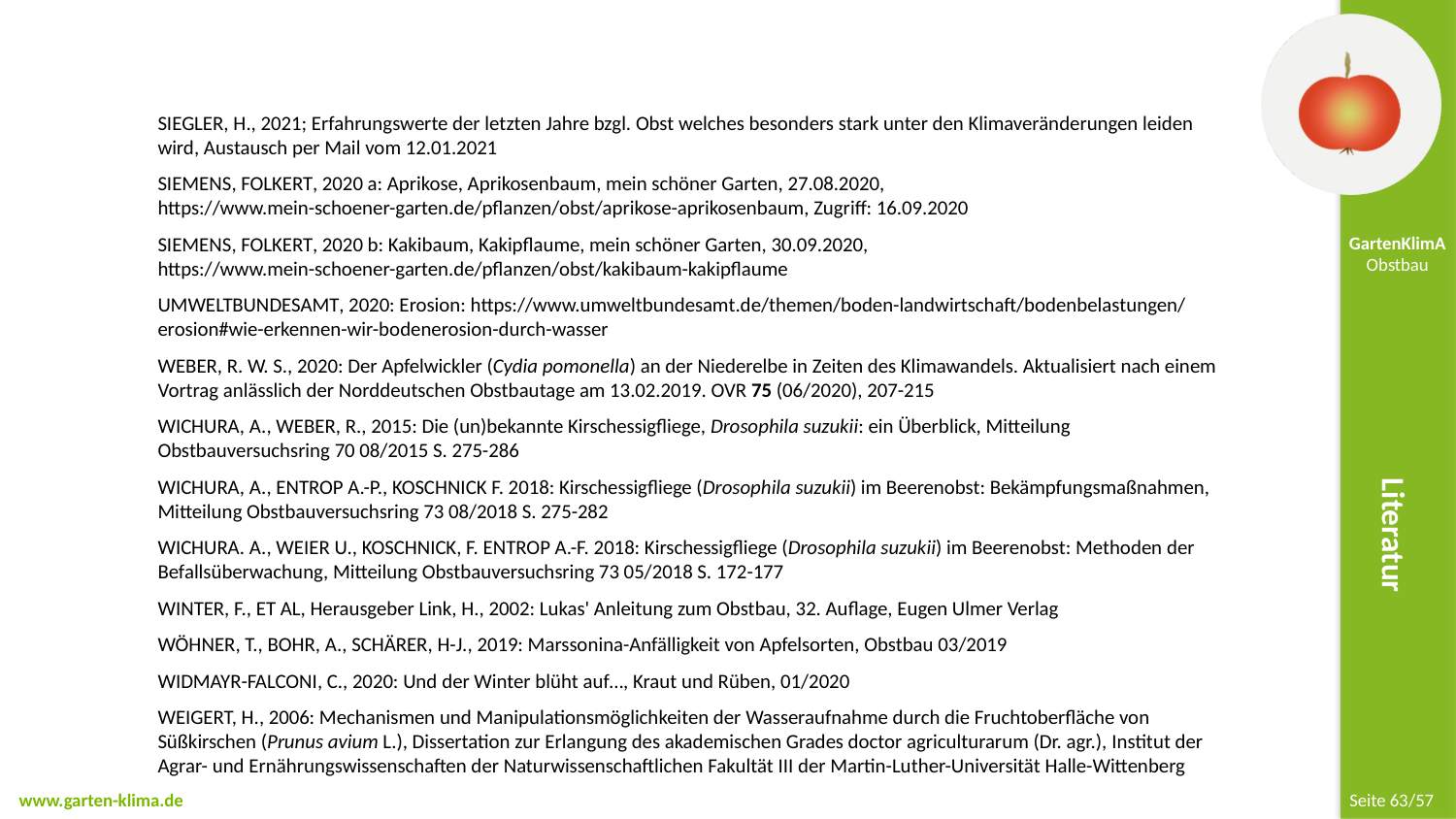

Siegler, H., 2021; Erfahrungswerte der letzten Jahre bzgl. Obst welches besonders stark unter den Klimaveränderungen leiden wird, Austausch per Mail vom 12.01.2021
Siemens, Folkert, 2020 a: Aprikose, Aprikosenbaum, mein schöner Garten, 27.08.2020, https://www.mein-schoener-garten.de/pflanzen/obst/aprikose-aprikosenbaum, Zugriff: 16.09.2020
Siemens, Folkert, 2020 b: Kakibaum, Kakipflaume, mein schöner Garten, 30.09.2020, https://www.mein-schoener-garten.de/pflanzen/obst/kakibaum-kakipflaume
Umweltbundesamt, 2020: Erosion: https://www.umweltbundesamt.de/themen/boden-landwirtschaft/bodenbelastungen/erosion#wie-erkennen-wir-bodenerosion-durch-wasser
Weber, R. W. S., 2020: Der Apfelwickler (Cydia pomonella) an der Niederelbe in Zeiten des Klimawandels. Aktualisiert nach einem Vortrag anlässlich der Norddeutschen Obstbautage am 13.02.2019. OVR 75 (06/2020), 207-215
Wichura, A., Weber, R., 2015: Die (un)bekannte Kirschessigfliege, Drosophila suzukii: ein Überblick, Mitteilung Obstbauversuchsring 70 08/2015 S. 275-286
Wichura, A., Entrop A.-P., Koschnick F. 2018: Kirschessigfliege (Drosophila suzukii) im Beerenobst: Bekämpfungsmaßnahmen, Mitteilung Obstbauversuchsring 73 08/2018 S. 275-282
Wichura. A., Weier U., Koschnick, F. Entrop A.-F. 2018: Kirschessigfliege (Drosophila suzukii) im Beerenobst: Methoden der Befallsüberwachung, Mitteilung Obstbauversuchsring 73 05/2018 S. 172-177
Winter, F., et al, Herausgeber Link, H., 2002: Lukas' Anleitung zum Obstbau, 32. Auflage, Eugen Ulmer Verlag
Wöhner, T., Bohr, A., Schärer, H-J., 2019: Marssonina-Anfälligkeit von Apfelsorten, Obstbau 03/2019
Widmayr-Falconi, C., 2020: Und der Winter blüht auf…, Kraut und Rüben, 01/2020
Weigert, H., 2006: Mechanismen und Manipulationsmöglichkeiten der Wasseraufnahme durch die Fruchtoberfläche von Süßkirschen (Prunus avium L.), Dissertation zur Erlangung des akademischen Grades doctor agriculturarum (Dr. agr.), Institut der Agrar- und Ernährungswissenschaften der Naturwissenschaftlichen Fakultät III der Martin-Luther-Universität Halle-Wittenberg
Literatur